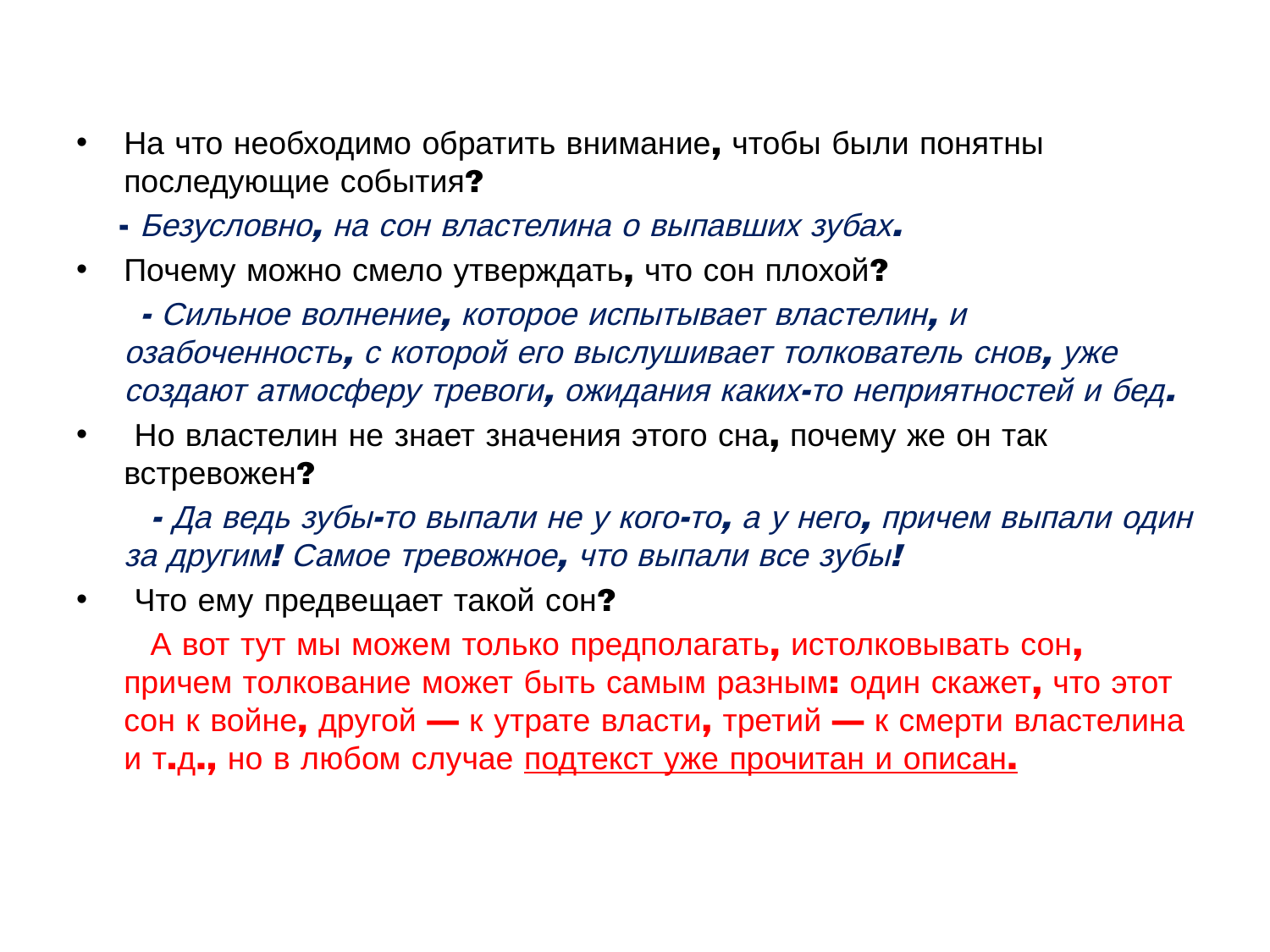

На что необходимо обратить внимание, чтобы были понятны последующие события?
    - Безусловно, на сон властелина о выпавших зубах.
Почему можно смело утверждать, что сон плохой?
      - Сильное волнение, которое испытывает властелин, и озабоченность, с которой его выслушивает толкователь снов, уже создают атмосферу тревоги, ожидания каких-то неприятностей и бед.
 Но властелин не знает значения этого сна, почему же он так встревожен?
       - Да ведь зубы-то выпали не у кого-то, а у него, причем выпали один за другим! Самое тревожное, что выпали все зубы!
 Что ему предвещает такой сон?
       А вот тут мы можем только предполагать, истолковывать сон, причем толкование может быть самым разным: один скажет, что этот сон к войне, другой — к утрате власти, третий — к смерти властелина и т.д., но в любом случае подтекст уже прочитан и описан.